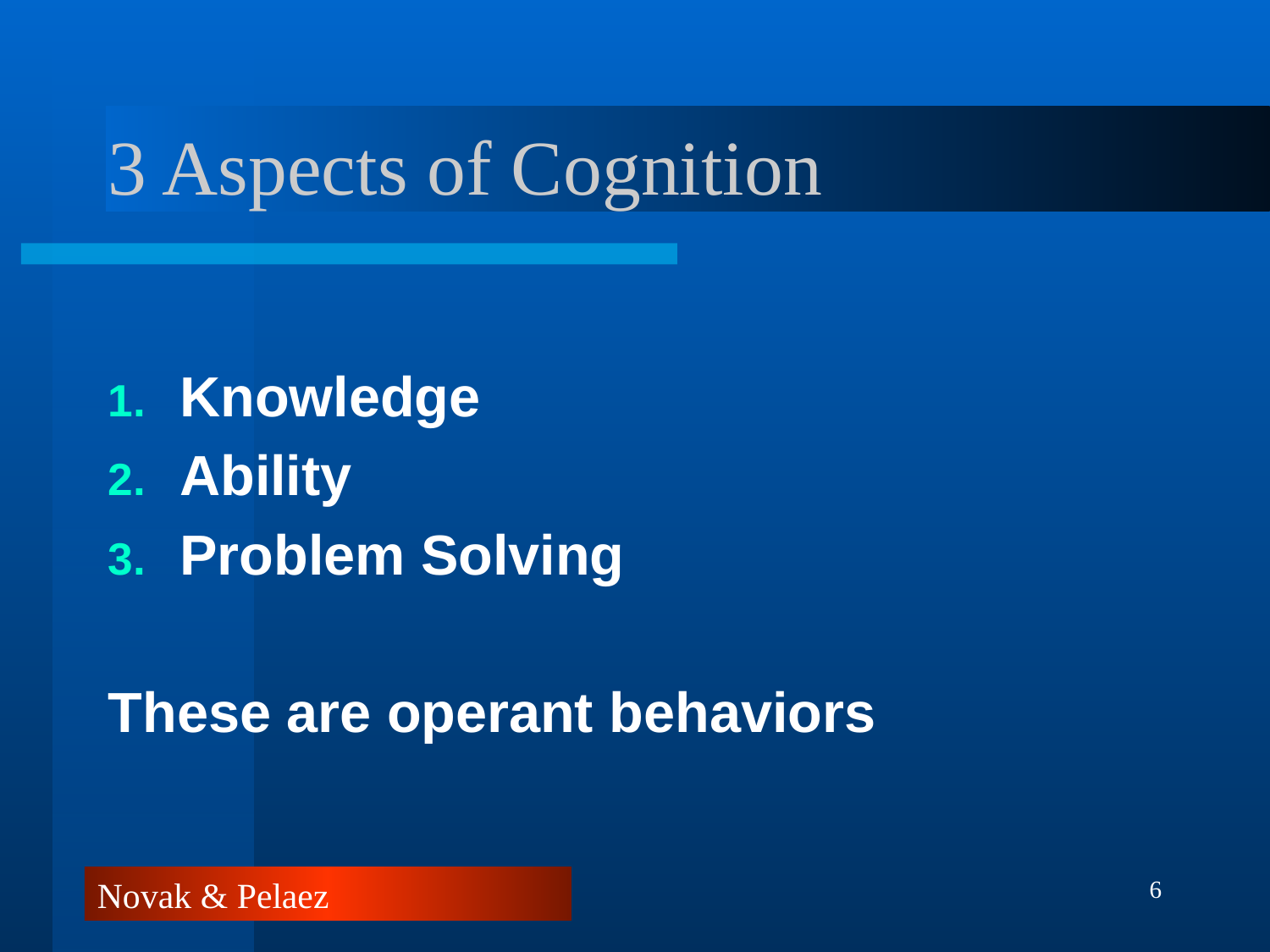

# 3 Aspects of Cognition

Knowledge
Ability
Problem Solving

These are operant behaviors
6